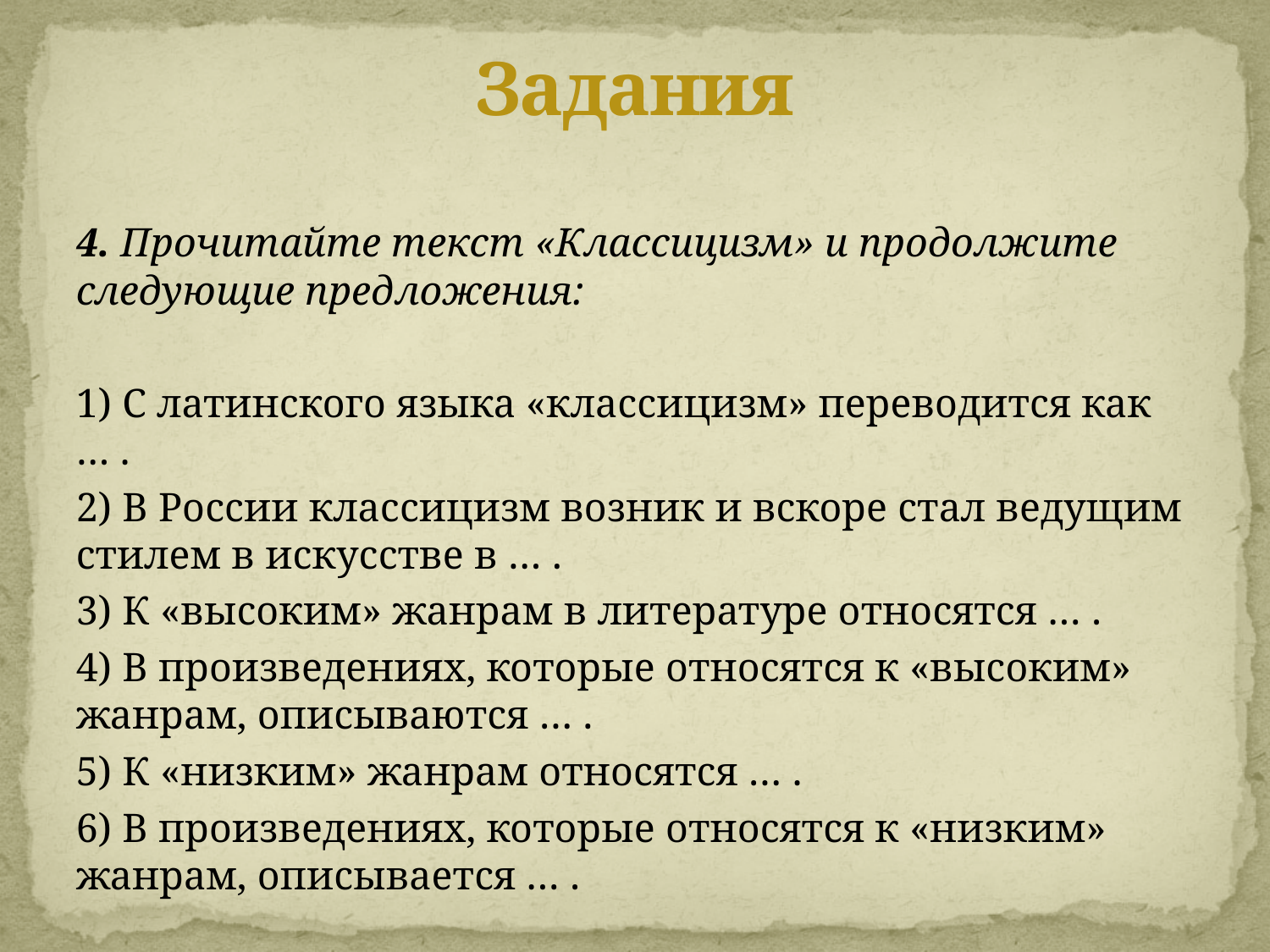

# Задания
4. Прочитайте текст «Классицизм» и продолжите следующие предложения:

1) С латинского языка «классицизм» переводится как … .
2) В России классицизм возник и вскоре стал ведущим стилем в искусстве в … .
3) К «высоким» жанрам в литературе относятся … .
4) В произведениях, которые относятся к «высоким» жанрам, описываются … .
5) К «низким» жанрам относятся … .
6) В произведениях, которые относятся к «низким» жанрам, описывается … .